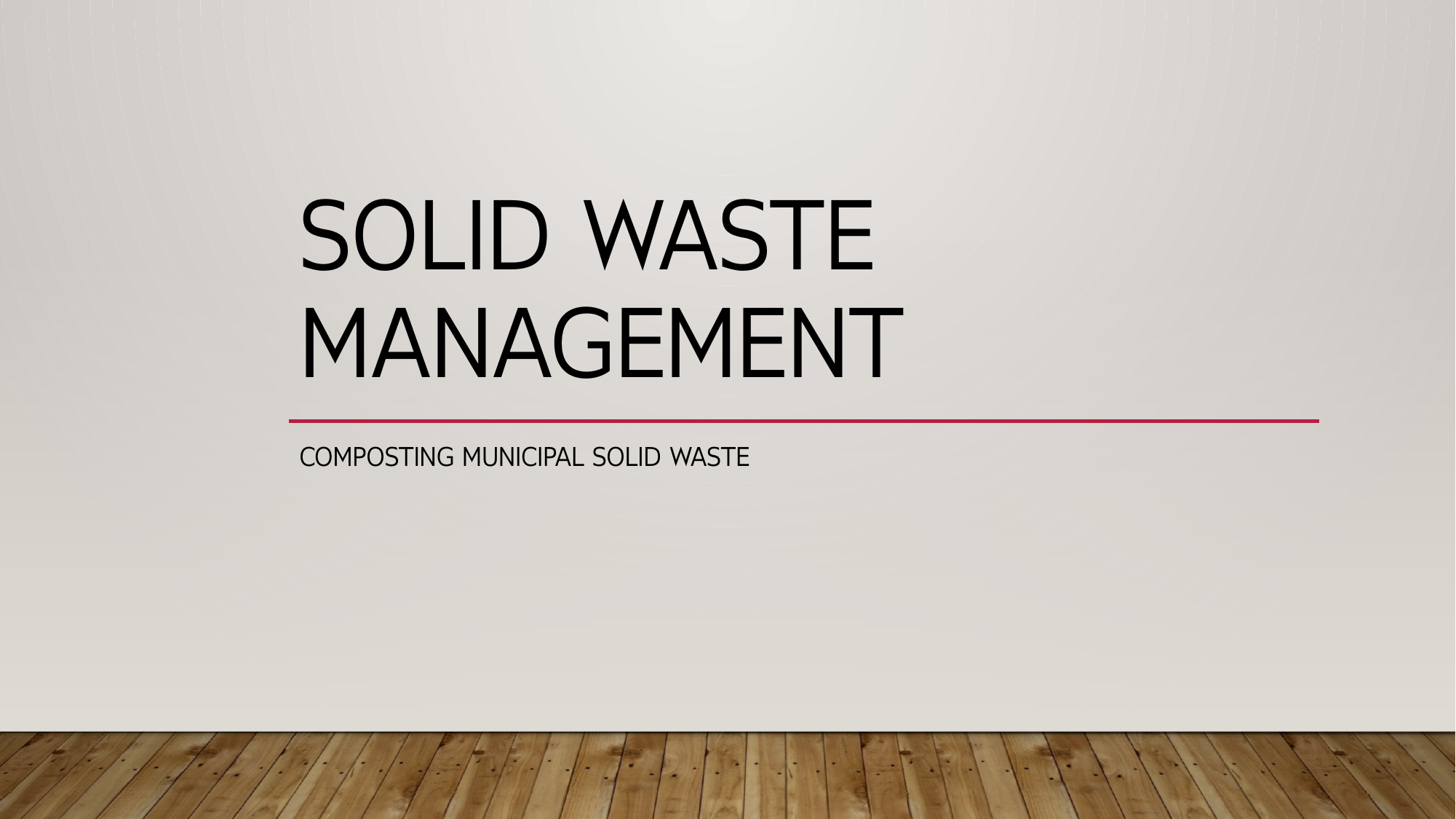

# SOLID WASTE MANAGEMENT
Composting Municipal Solid Waste